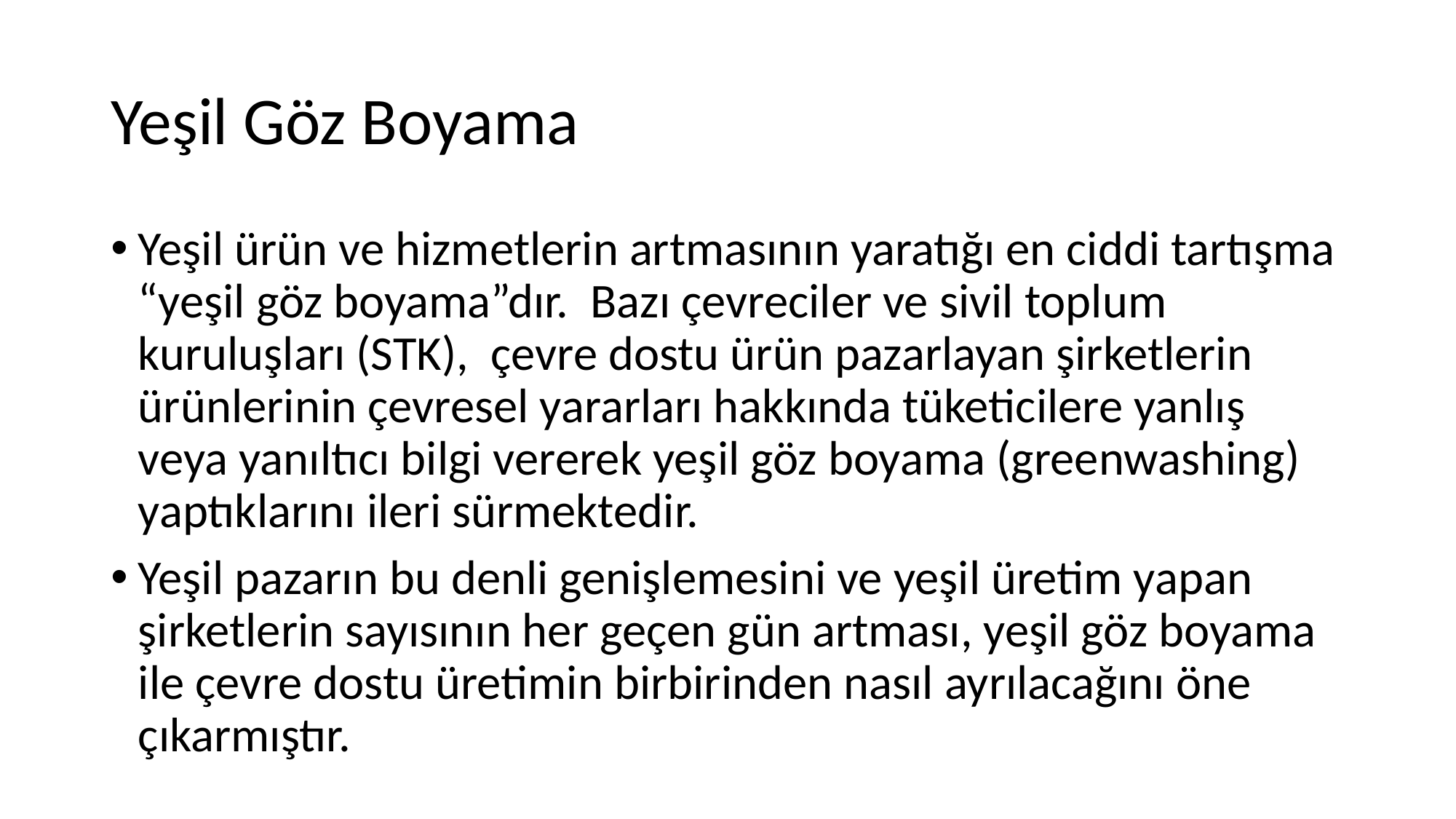

# Yeşil Göz Boyama
Yeşil ürün ve hizmetlerin artmasının yaratığı en ciddi tartışma “yeşil göz boyama”dır.  Bazı çevreciler ve sivil toplum kuruluşları (STK),  çevre dostu ürün pazarlayan şirketlerin ürünlerinin çevresel yararları hakkında tüketicilere yanlış veya yanıltıcı bilgi vererek yeşil göz boyama (greenwashing) yaptıklarını ileri sürmektedir.
Yeşil pazarın bu denli genişlemesini ve yeşil üretim yapan şirketlerin sayısının her geçen gün artması, yeşil göz boyama ile çevre dostu üretimin birbirinden nasıl ayrılacağını öne çıkarmıştır.